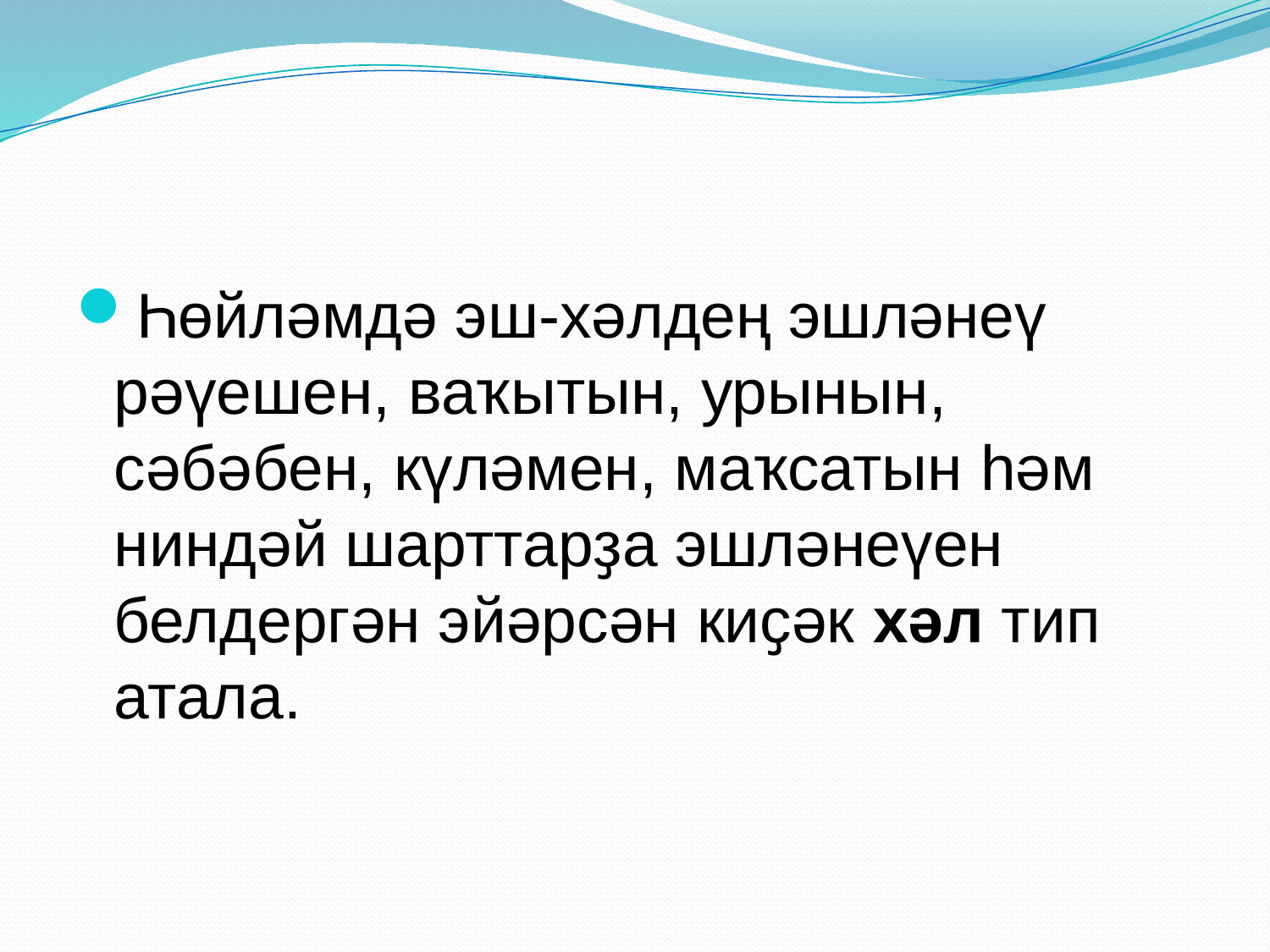

#
Һөйләмдә эш-хәлдең эшләнеү рәүешен, ваҡытын, урынын, сәбәбен, күләмен, маҡсатын һәм ниндәй шарттарҙа эшләнеүен белдергән эйәрсән киҫәк хәл тип атала.